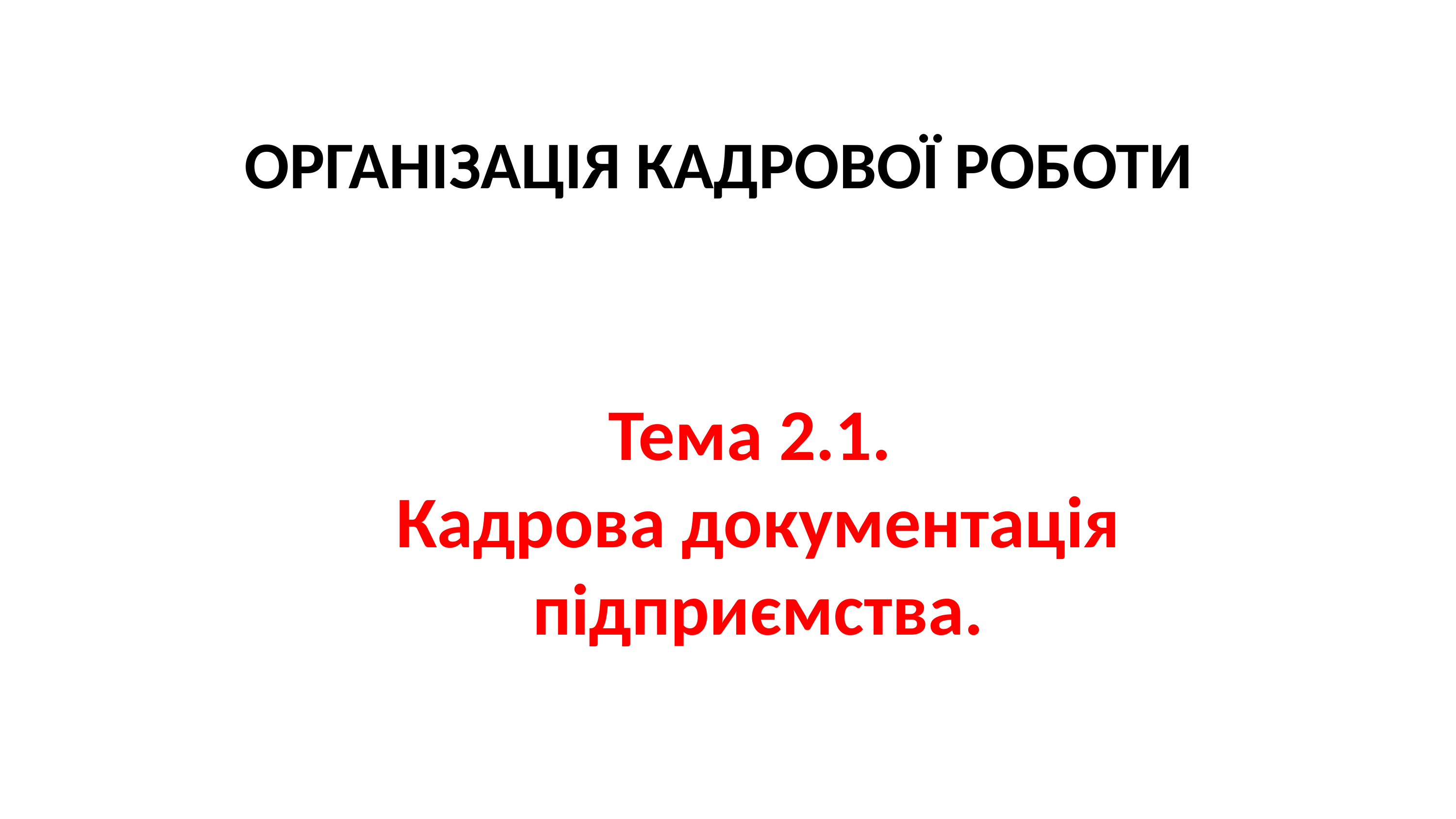

ОРГАНІЗАЦІЯ КАДРОВОЇ РОБОТИ
Тема 2.1.
Кадрова документація підприємства.